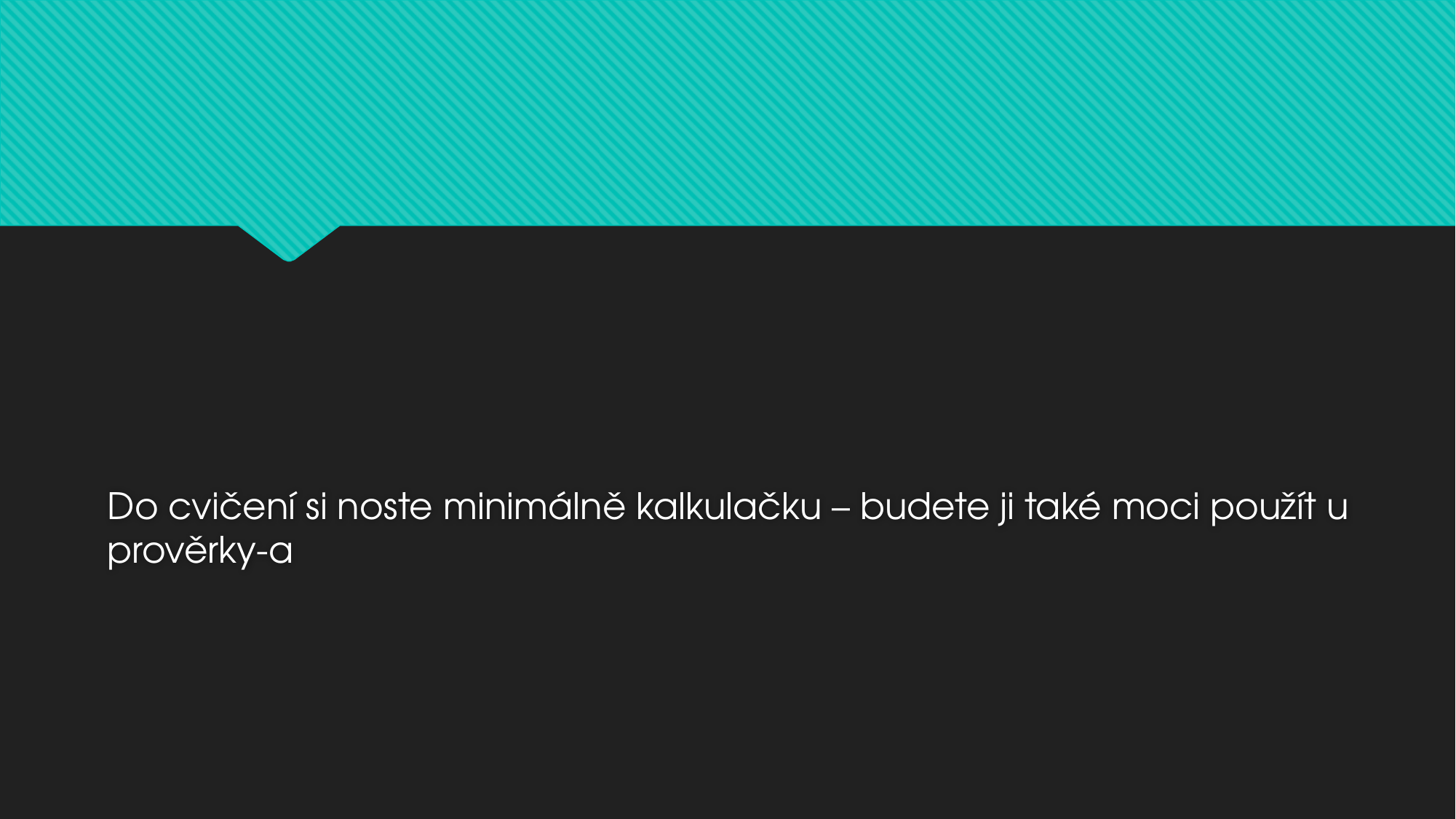

#

Do cvičení si noste minimálně kalkulačku – budete ji také moci použít u prověrky-a